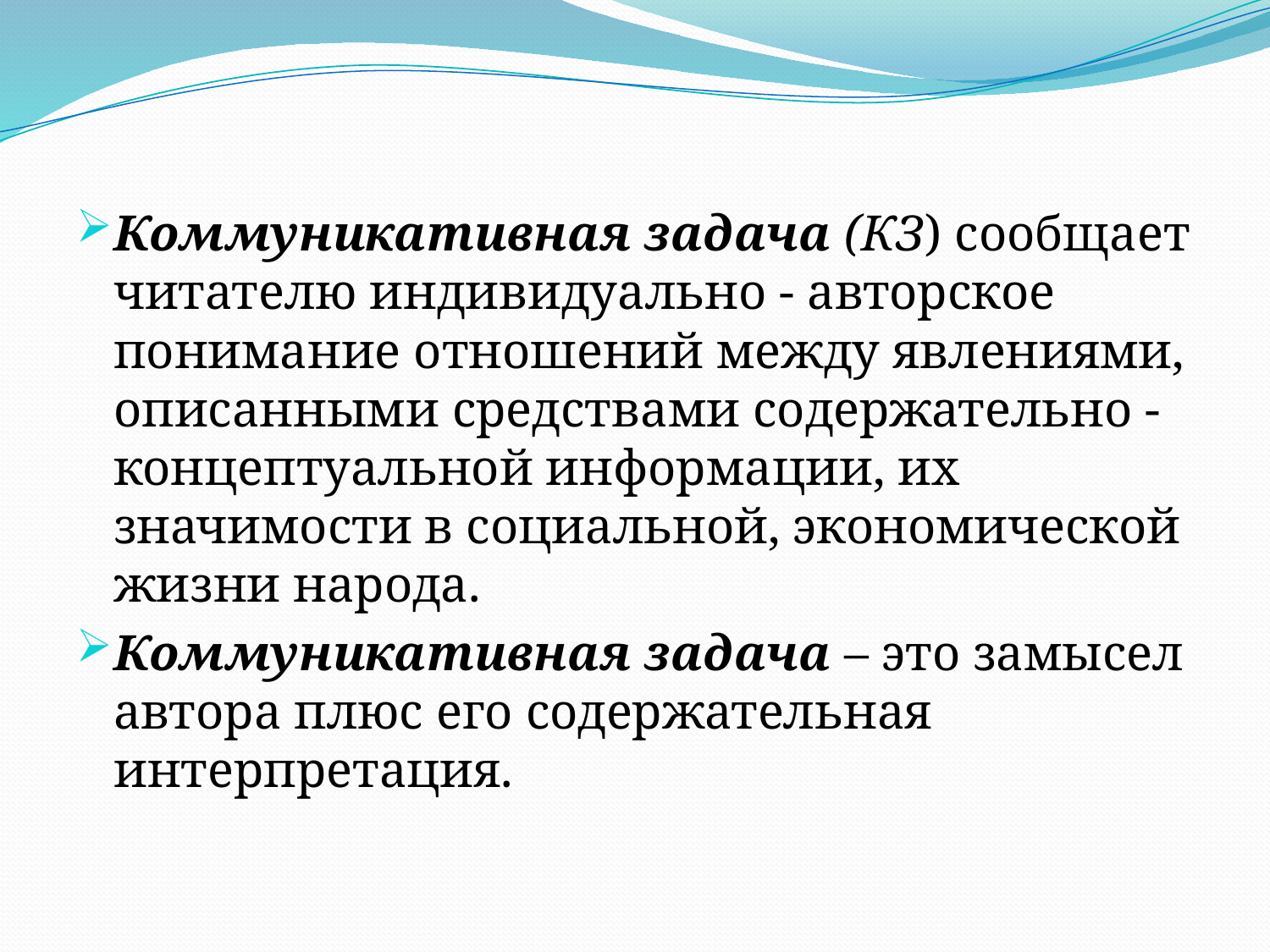

Коммуникативная задача (КЗ) сообщает читателю индивидуально - авторское понимание отношений между явлениями, описанными средствами содержательно -концептуальной информации, их значимости в социальной, экономической жизни народа.
Коммуникативная задача – это замысел автора плюс его содержательная интерпретация.